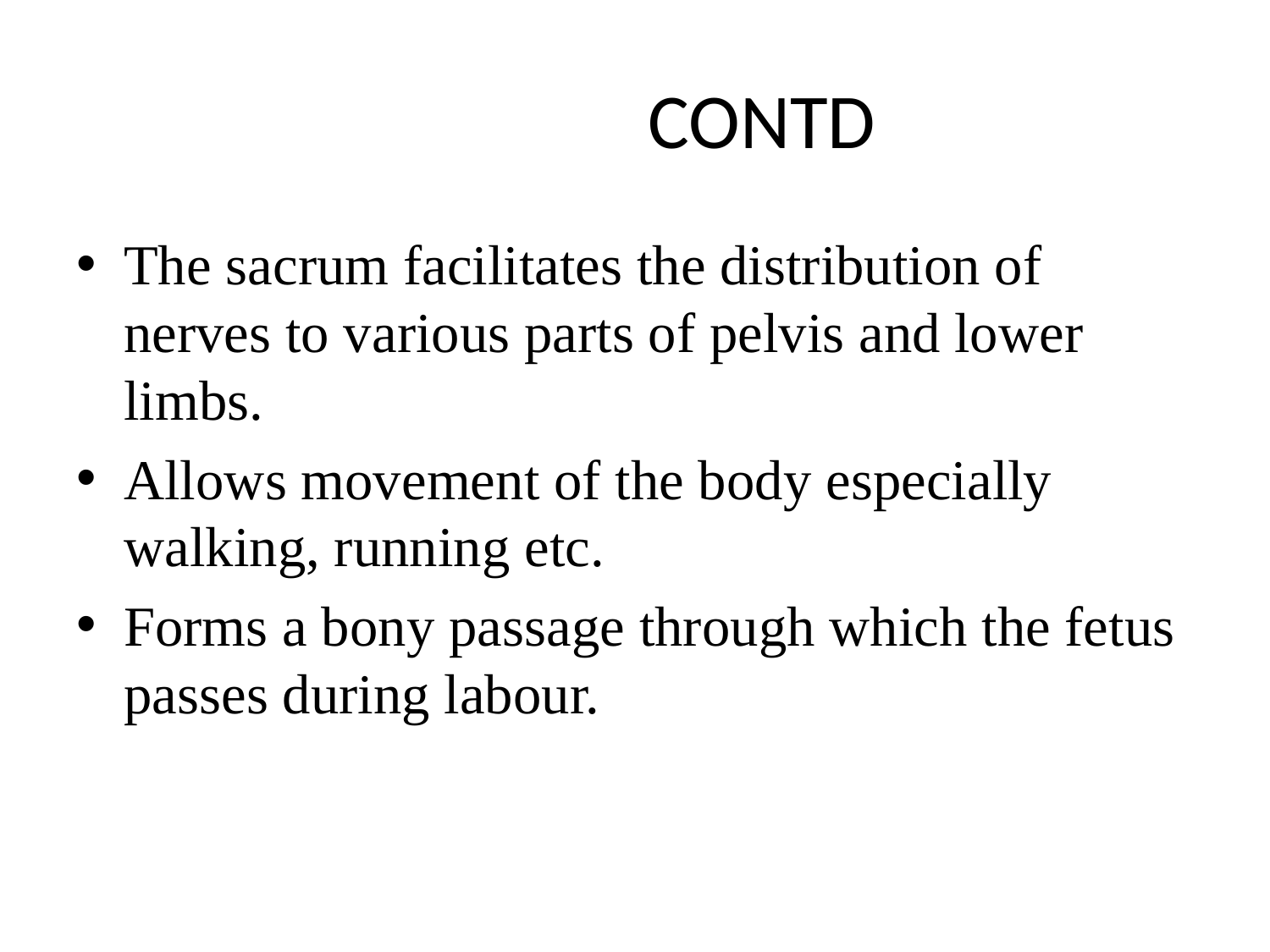

# CONTD
The sacrum facilitates the distribution of nerves to various parts of pelvis and lower limbs.
Allows movement of the body especially walking, running etc.
Forms a bony passage through which the fetus passes during labour.